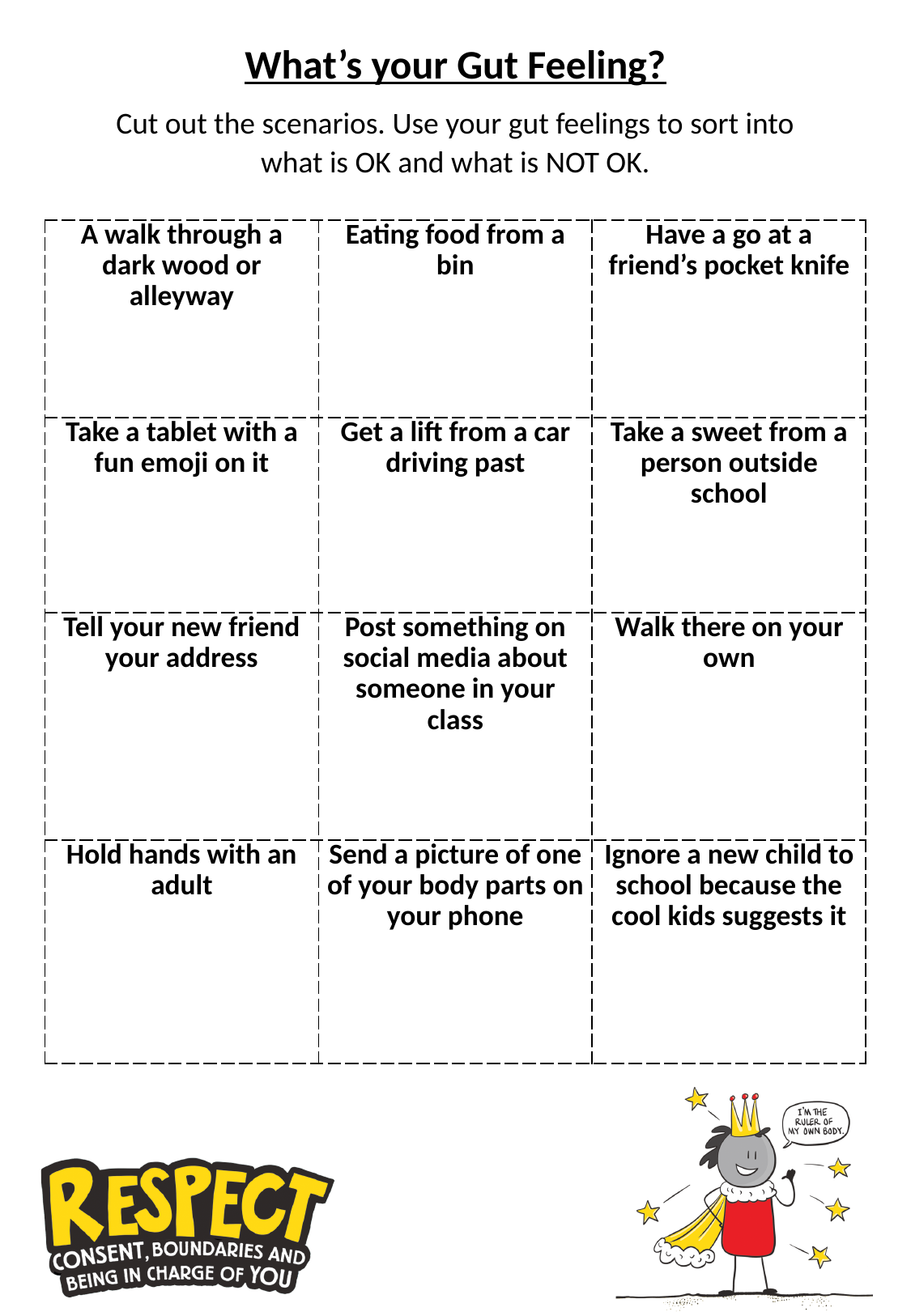

What’s your Gut Feeling?
Cut out the scenarios. Use your gut feelings to sort into what is OK and what is NOT OK.
| A walk through a dark wood or alleyway | Eating food from a bin | Have a go at a friend’s pocket knife |
| --- | --- | --- |
| Take a tablet with a fun emoji on it | Get a lift from a car driving past | Take a sweet from a person outside school |
| Tell your new friend your address | Post something on social media about someone in your class | Walk there on your own |
| Hold hands with an adult | Send a picture of one of your body parts on your phone | Ignore a new child to school because the cool kids suggests it |